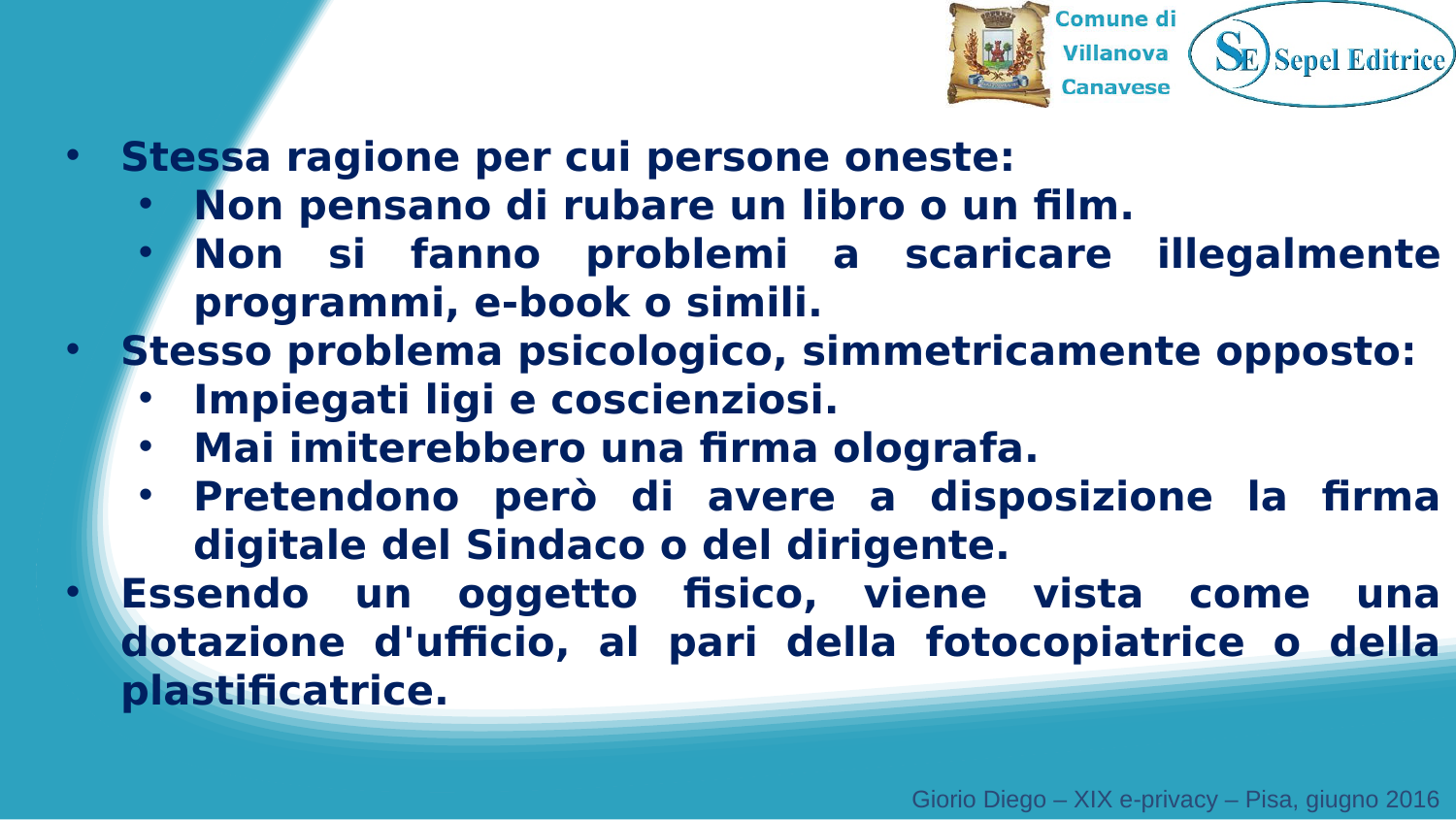

Stessa ragione per cui persone oneste:
Non pensano di rubare un libro o un film.
Non si fanno problemi a scaricare illegalmente programmi, e-book o simili.
Stesso problema psicologico, simmetricamente opposto:
Impiegati ligi e coscienziosi.
Mai imiterebbero una firma olografa.
Pretendono però di avere a disposizione la firma digitale del Sindaco o del dirigente.
Essendo un oggetto fisico, viene vista come una dotazione d'ufficio, al pari della fotocopiatrice o della plastificatrice.